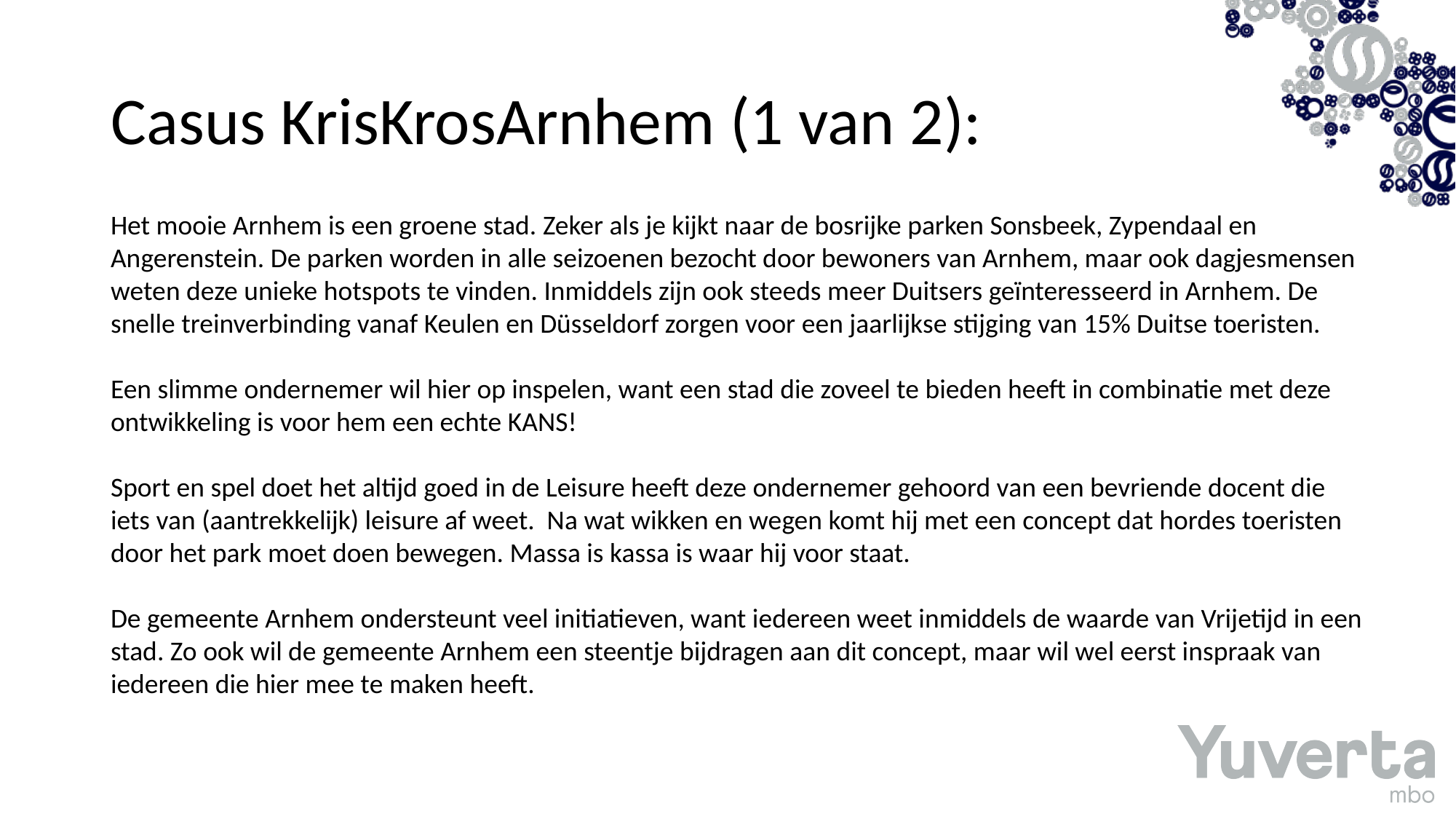

# Casus KrisKrosArnhem (1 van 2):
Het mooie Arnhem is een groene stad. Zeker als je kijkt naar de bosrijke parken Sonsbeek, Zypendaal en Angerenstein. De parken worden in alle seizoenen bezocht door bewoners van Arnhem, maar ook dagjesmensen weten deze unieke hotspots te vinden. Inmiddels zijn ook steeds meer Duitsers geïnteresseerd in Arnhem. De snelle treinverbinding vanaf Keulen en Düsseldorf zorgen voor een jaarlijkse stijging van 15% Duitse toeristen.

Een slimme ondernemer wil hier op inspelen, want een stad die zoveel te bieden heeft in combinatie met deze ontwikkeling is voor hem een echte KANS!

Sport en spel doet het altijd goed in de Leisure heeft deze ondernemer gehoord van een bevriende docent die iets van (aantrekkelijk) leisure af weet.  Na wat wikken en wegen komt hij met een concept dat hordes toeristen door het park moet doen bewegen. Massa is kassa is waar hij voor staat.

De gemeente Arnhem ondersteunt veel initiatieven, want iedereen weet inmiddels de waarde van Vrijetijd in een stad. Zo ook wil de gemeente Arnhem een steentje bijdragen aan dit concept, maar wil wel eerst inspraak van iedereen die hier mee te maken heeft.